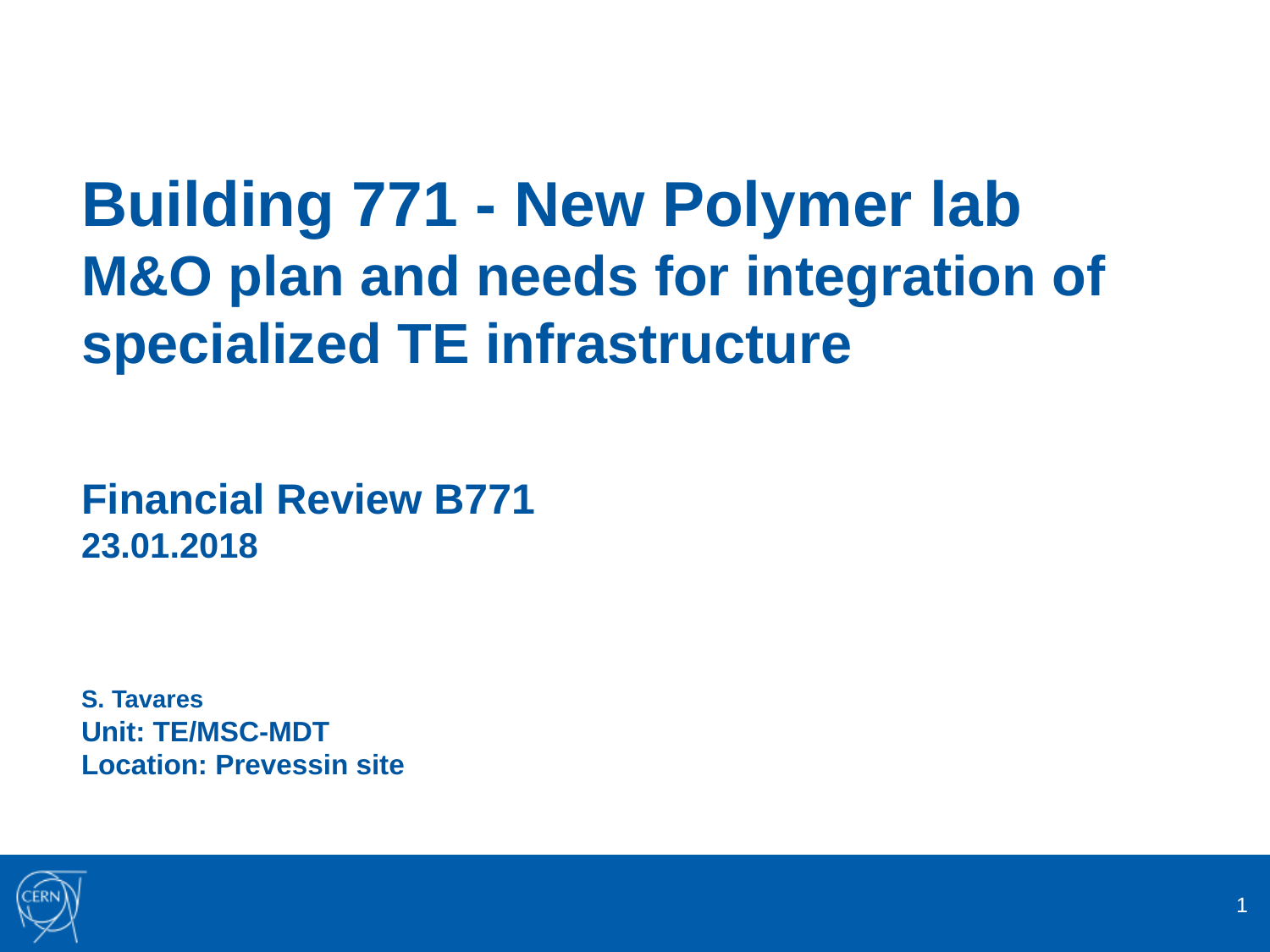

Building 771 - New Polymer lab
M&O plan and needs for integration of specialized TE infrastructure
Financial Review B771
23.01.2018

S. Tavares
Unit: TE/MSC-MDT
Location: Prevessin site
1